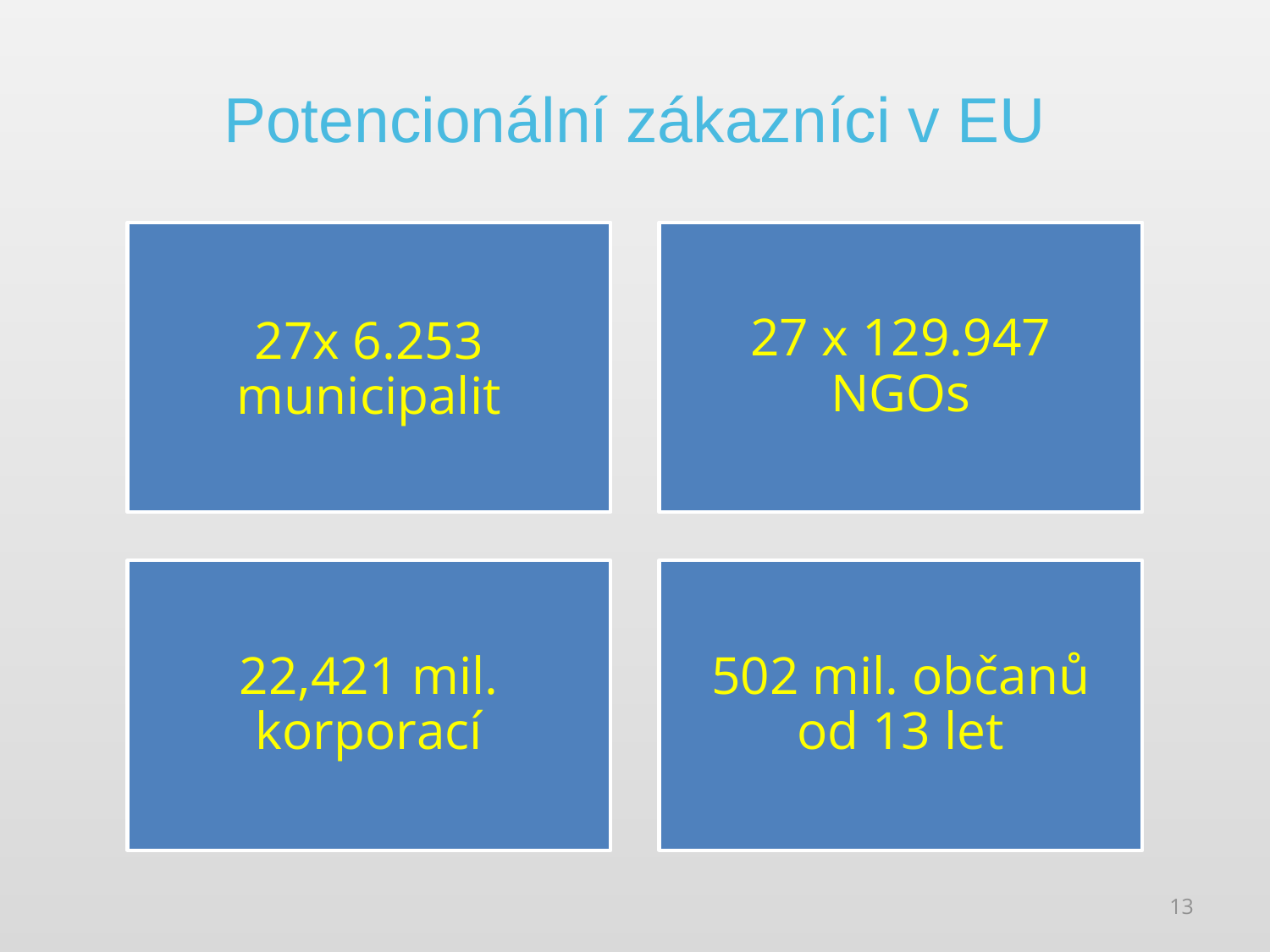

# Potencionální zákazníci v EU

27x 6.253 municipalit

27 x 129.947 NGOs
22,421 mil. korporací
502 mil. občanů od 13 let
13